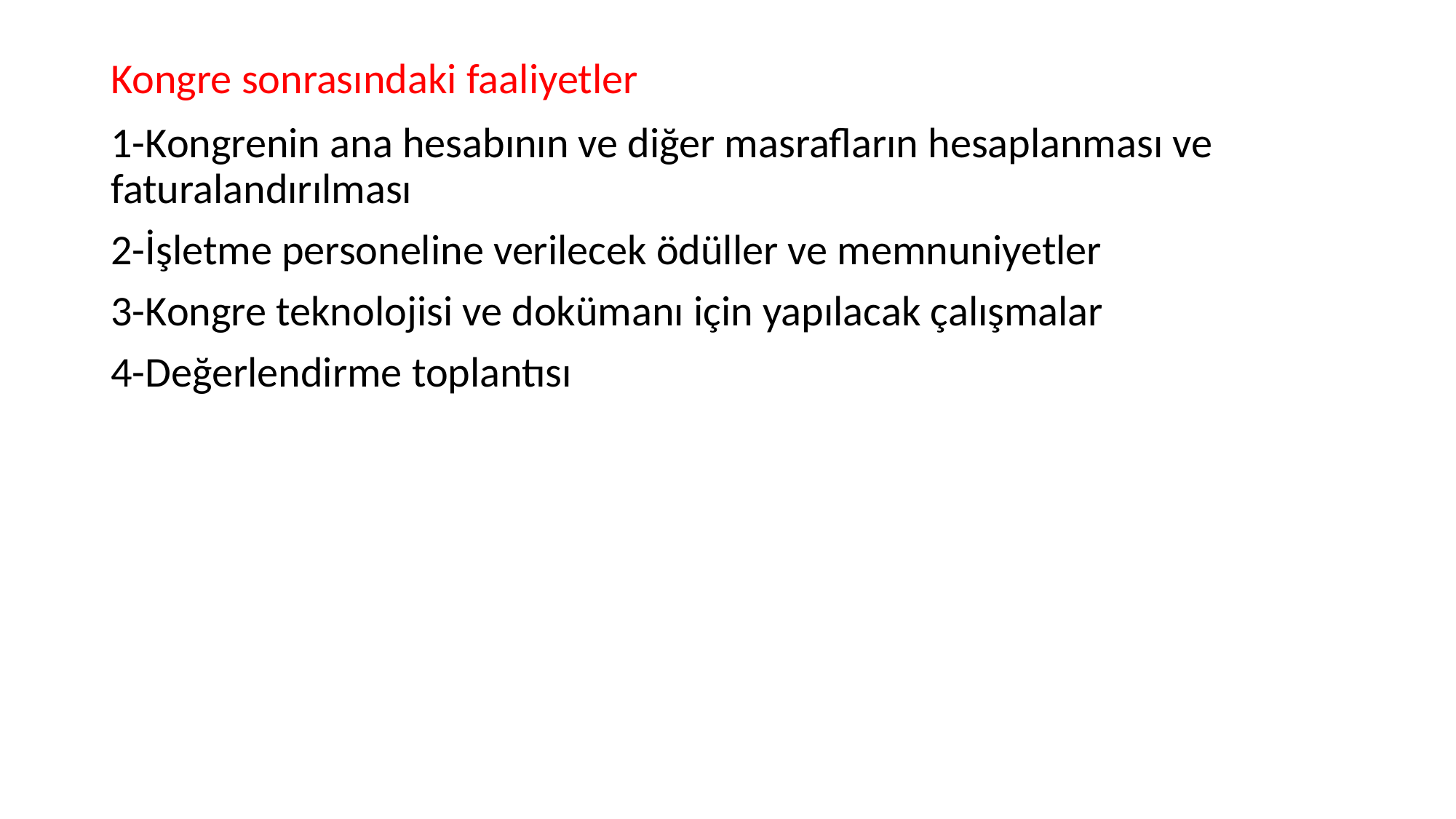

# Kongre sonrasındaki faaliyetler
1-Kongrenin ana hesabının ve diğer masrafların hesaplanması ve faturalandırılması
2-İşletme personeline verilecek ödüller ve memnuniyetler
3-Kongre teknolojisi ve dokümanı için yapılacak çalışmalar
4-Değerlendirme toplantısı